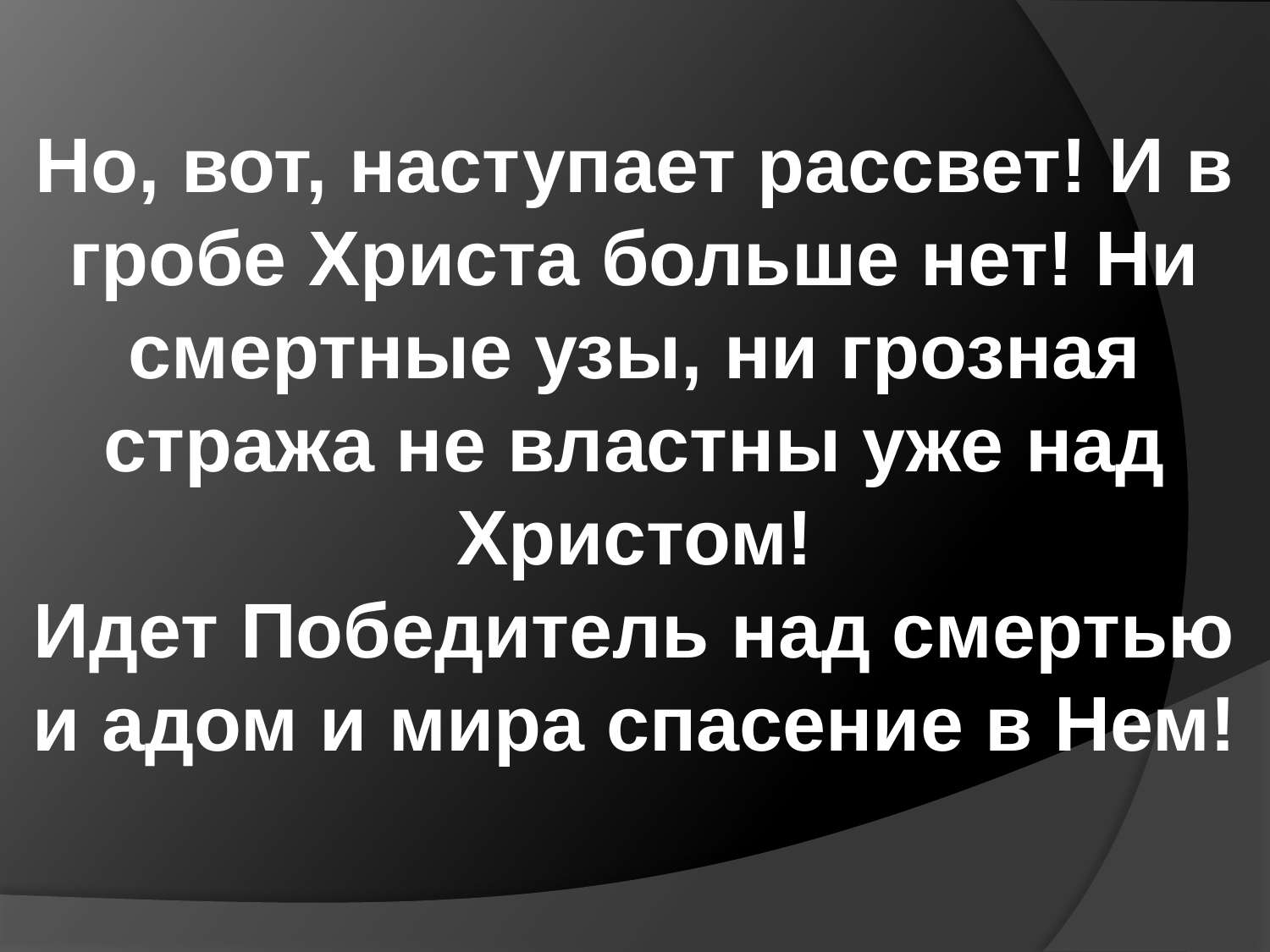

Но, вот, наступает рассвет! И в гробе Христа больше нет! Ни смертные узы, ни грозная стража не властны уже над Христом!
Идет Победитель над смертью и адом и мира спасение в Нем!